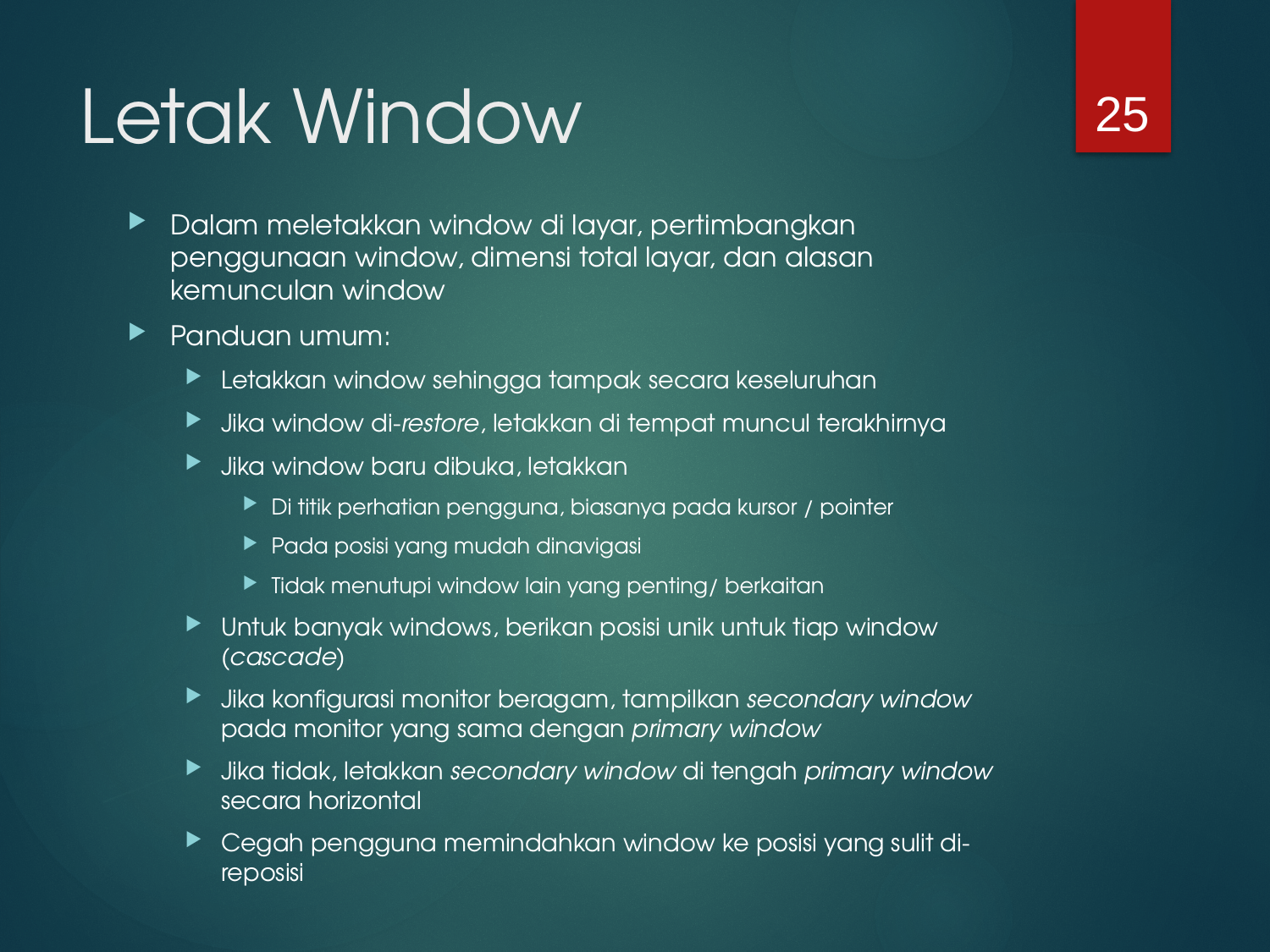

25
# Letak Window
Dalam meletakkan window di layar, pertimbangkan penggunaan window, dimensi total layar, dan alasan kemunculan window
Panduan umum:
Letakkan window sehingga tampak secara keseluruhan
Jika window di-restore, letakkan di tempat muncul terakhirnya
Jika window baru dibuka, letakkan
Di titik perhatian pengguna, biasanya pada kursor / pointer
Pada posisi yang mudah dinavigasi
Tidak menutupi window lain yang penting/ berkaitan
Untuk banyak windows, berikan posisi unik untuk tiap window (cascade)
Jika konfigurasi monitor beragam, tampilkan secondary window pada monitor yang sama dengan primary window
Jika tidak, letakkan secondary window di tengah primary window secara horizontal
Cegah pengguna memindahkan window ke posisi yang sulit di-reposisi